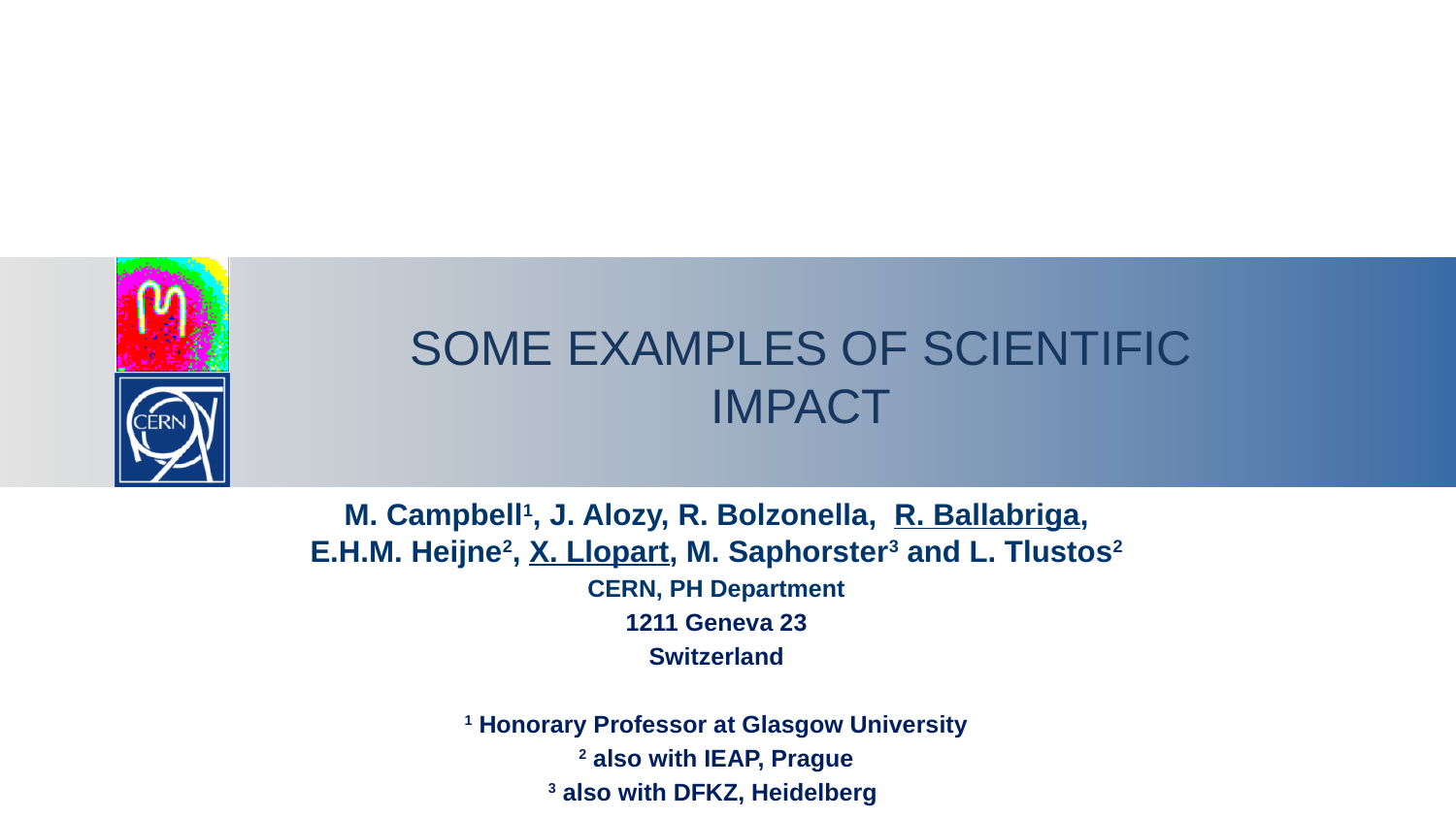

# Some examples of scientific impact
M. Campbell1, J. Alozy, R. Bolzonella,  R. Ballabriga, E.H.M. Heijne2, X. Llopart, M. Saphorster3 and L. Tlustos2
CERN, PH Department
1211 Geneva 23
Switzerland

1 Honorary Professor at Glasgow University
2 also with IEAP, Prague
3 also with DFKZ, Heidelberg